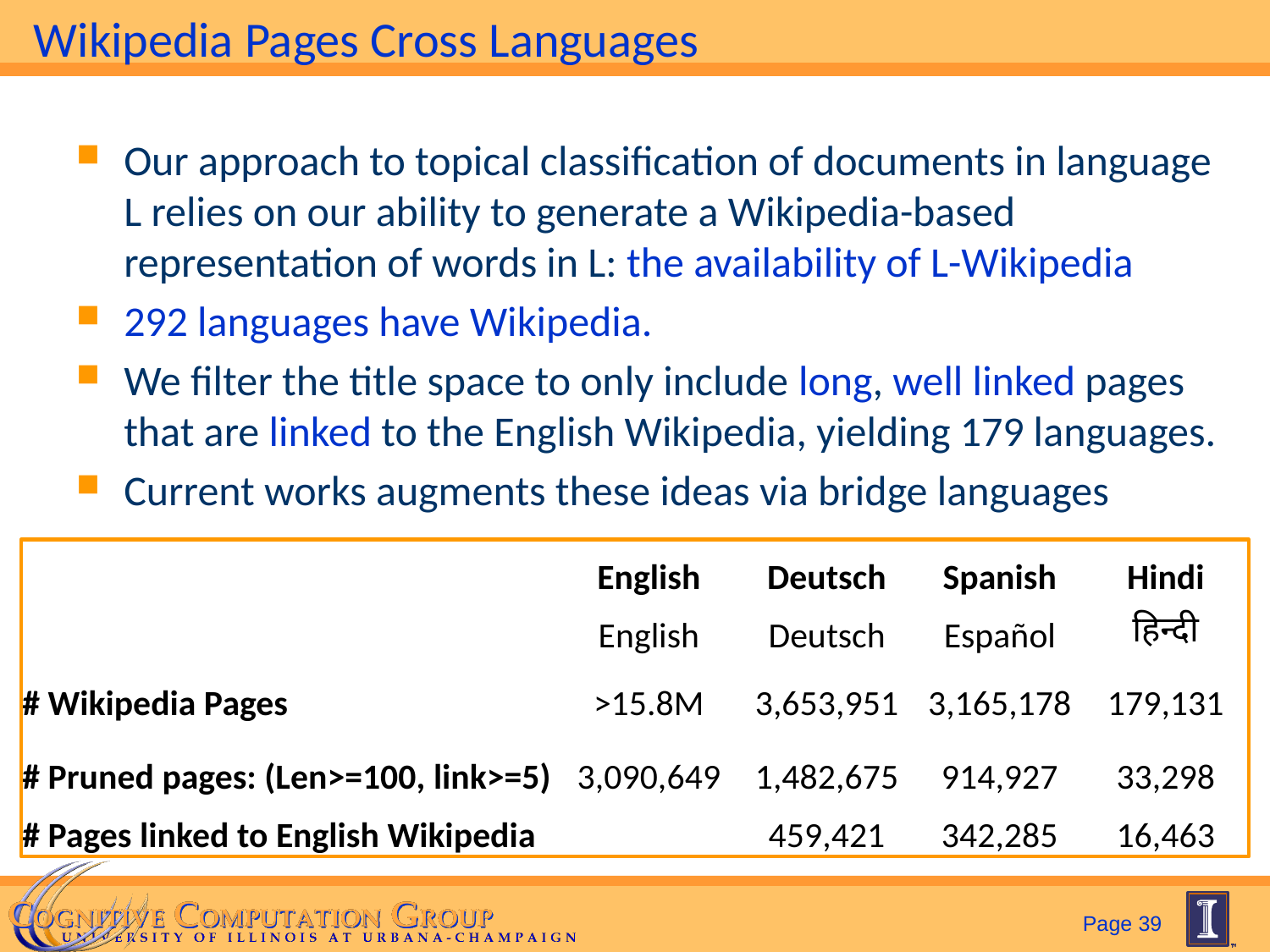

# Wikipedia Pages Cross Languages
Our approach to topical classification of documents in language L relies on our ability to generate a Wikipedia-based representation of words in L: the availability of L-Wikipedia
292 languages have Wikipedia.
We filter the title space to only include long, well linked pages that are linked to the English Wikipedia, yielding 179 languages.
Current works augments these ideas via bridge languages

|  | English | Deutsch | Spanish | Hindi |
| --- | --- | --- | --- | --- |
|  | English | Deutsch | Español | हिन्दी |
| # Wikipedia Pages | >15.8M | 3,653,951 | 3,165,178 | 179,131 |
| # Pruned pages: (Len>=100, link>=5) | 3,090,649 | 1,482,675 | 914,927 | 33,298 |
| # Pages linked to English Wikipedia |  | 459,421 | 342,285 | 16,463 |

39